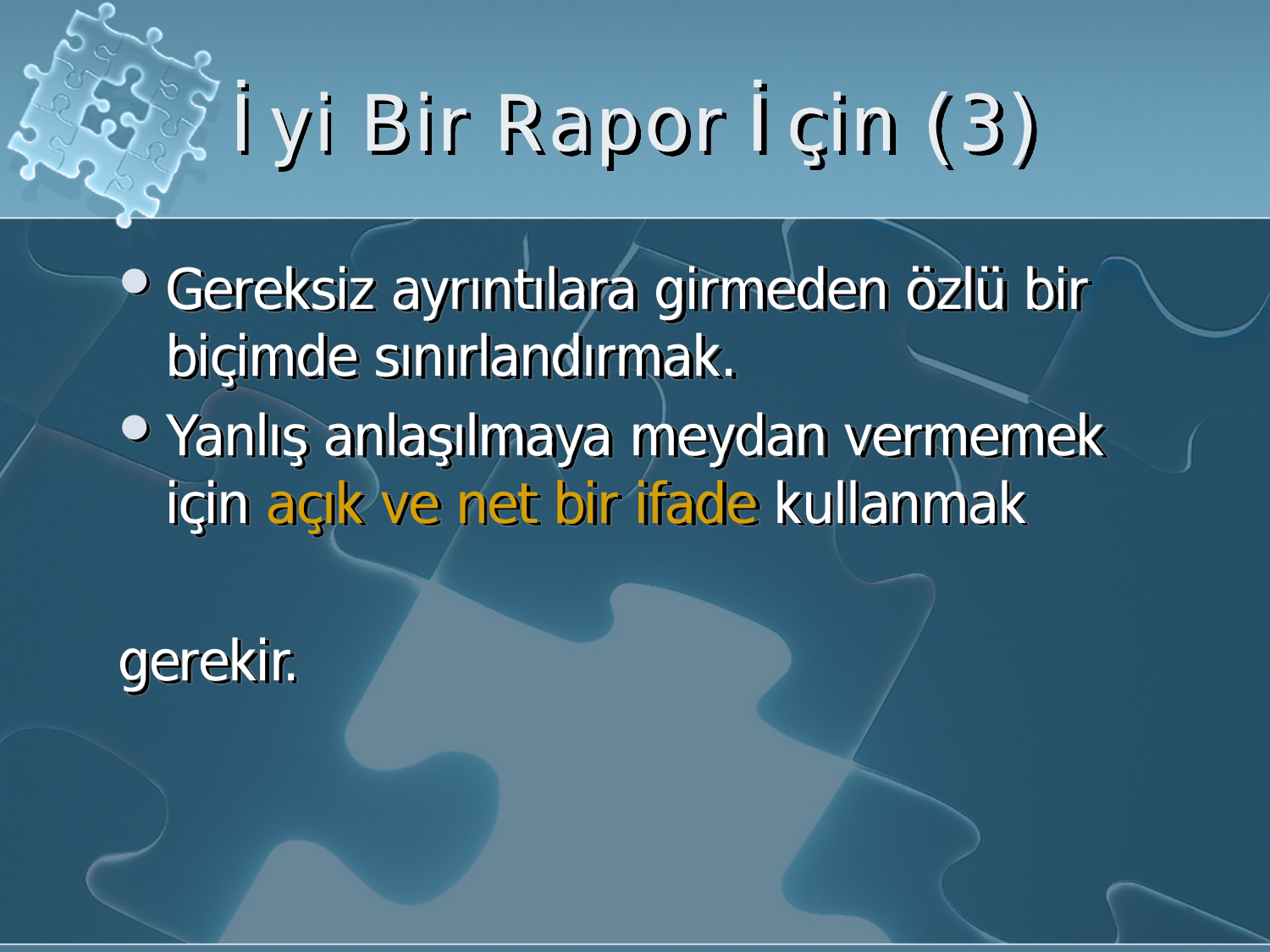

# İyi Bir Rapor İçin (3)
Gereksiz ayrıntılara girmeden özlü bir biçimde sınırlandırmak.
Yanlış anlaşılmaya meydan vermemek için açık ve net bir ifade kullanmak

gerekir.